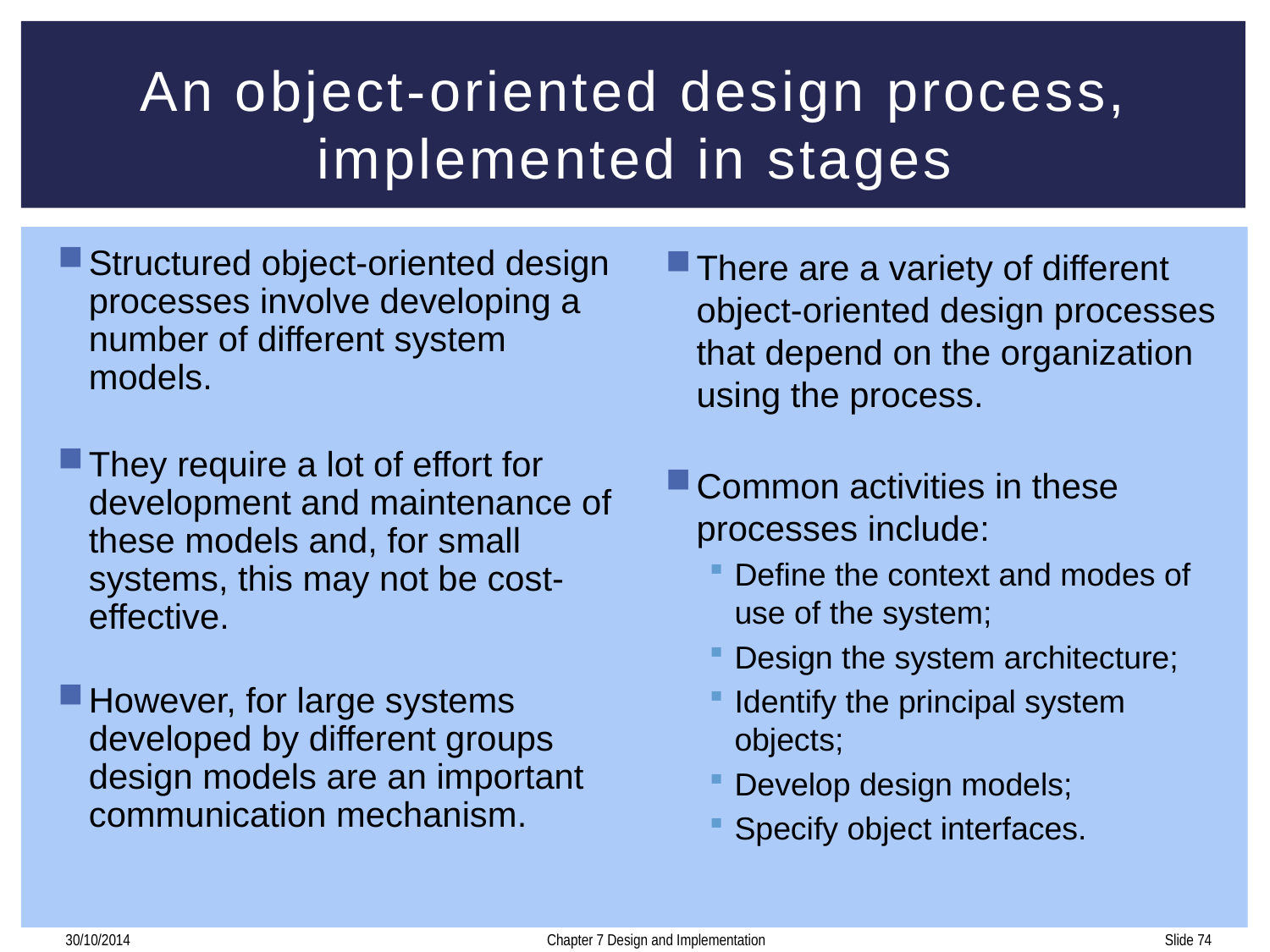

74
# An object-oriented design process, implemented in stages
Structured object-oriented design processes involve developing a number of different system models.
They require a lot of effort for development and maintenance of these models and, for small systems, this may not be cost-effective.
However, for large systems developed by different groups design models are an important communication mechanism.
There are a variety of different object-oriented design processes that depend on the organization using the process.
Common activities in these processes include:
Define the context and modes of use of the system;
Design the system architecture;
Identify the principal system objects;
Develop design models;
Specify object interfaces.

Chapter 7 Design and Implementation
30/10/2014